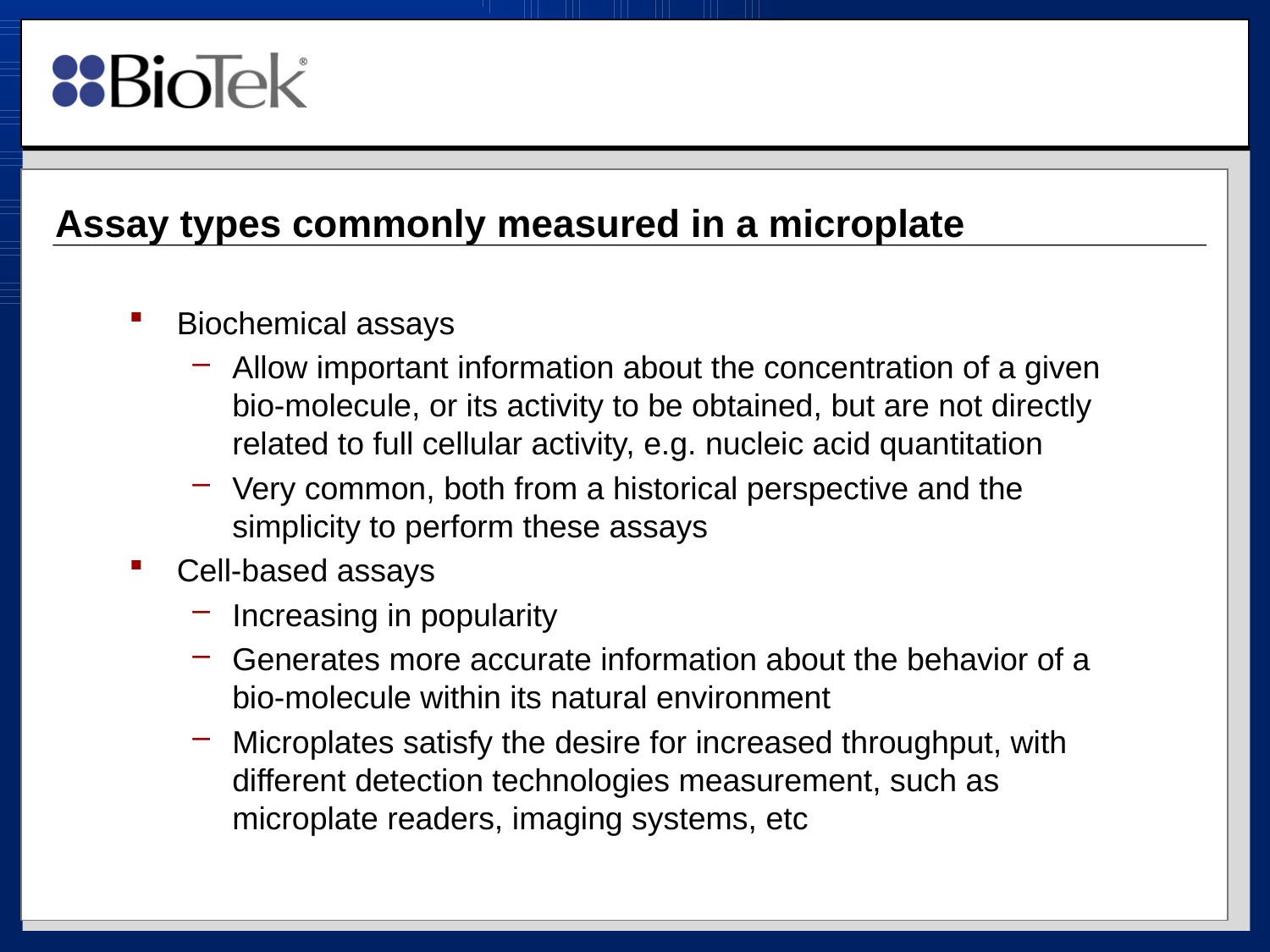

# Assay types commonly measured in a microplate
Biochemical assays
Allow important information about the concentration of a given bio-molecule, or its activity to be obtained, but are not directly related to full cellular activity, e.g. nucleic acid quantitation
Very common, both from a historical perspective and the simplicity to perform these assays
Cell-based assays
Increasing in popularity
Generates more accurate information about the behavior of a bio-molecule within its natural environment
Microplates satisfy the desire for increased throughput, with different detection technologies measurement, such as microplate readers, imaging systems, etc